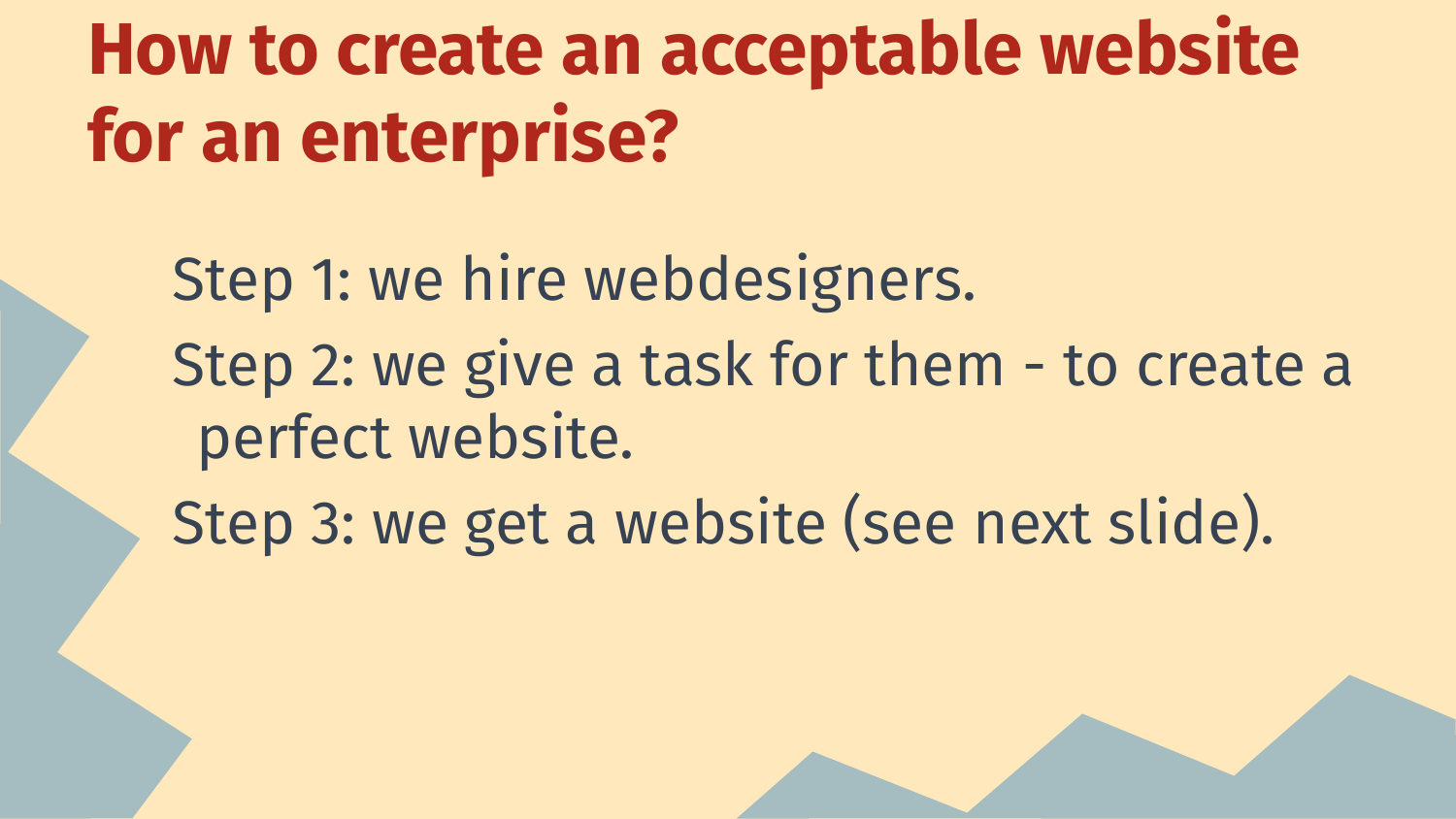

# How to create an acceptable website for an enterprise?
Step 1: we hire webdesigners.
Step 2: we give a task for them - to create a perfect website.
Step 3: we get a website (see next slide).